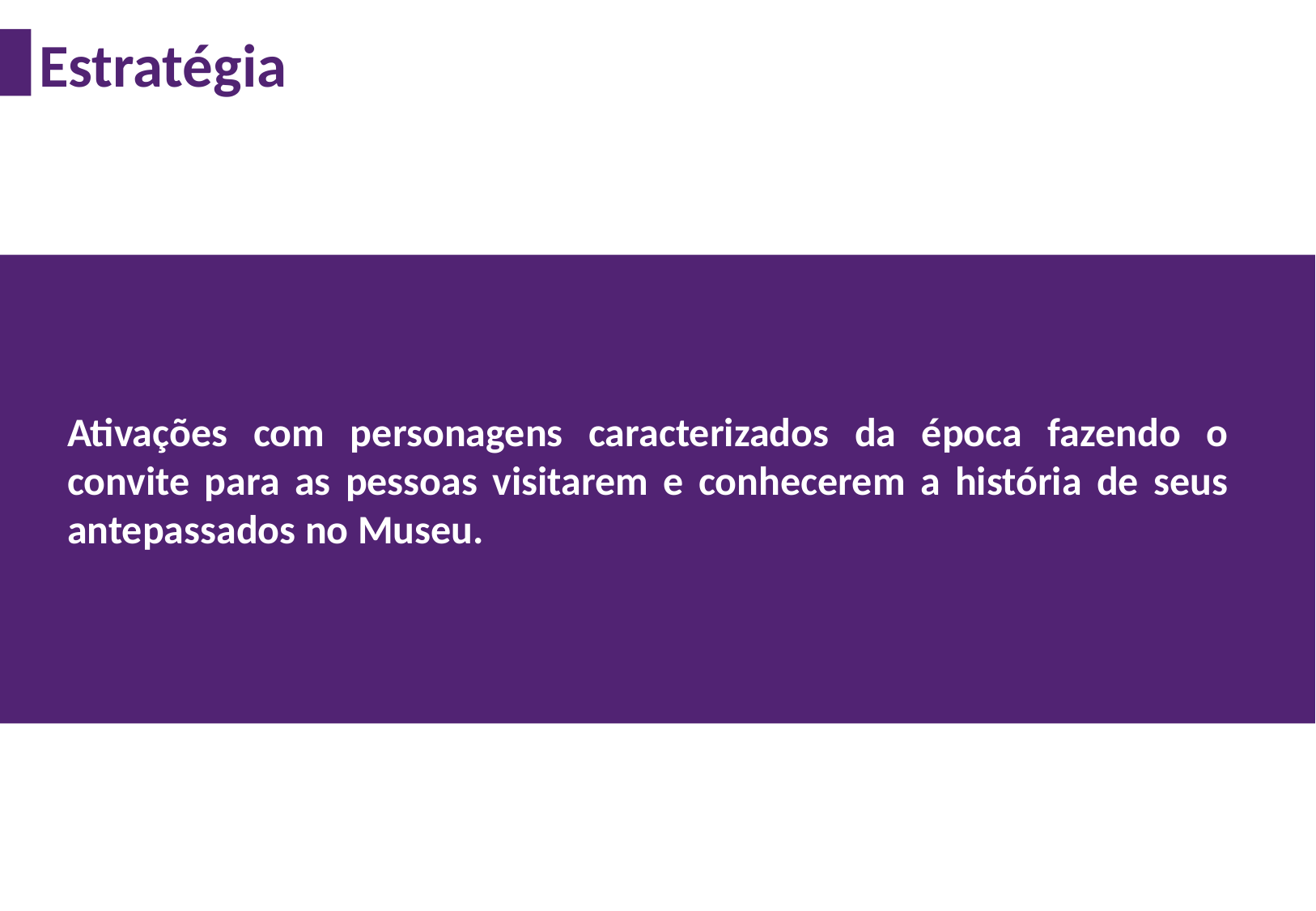

Estratégia

Ativações com personagens caracterizados da época fazendo o convite para as pessoas visitarem e conhecerem a história de seus antepassados no Museu.